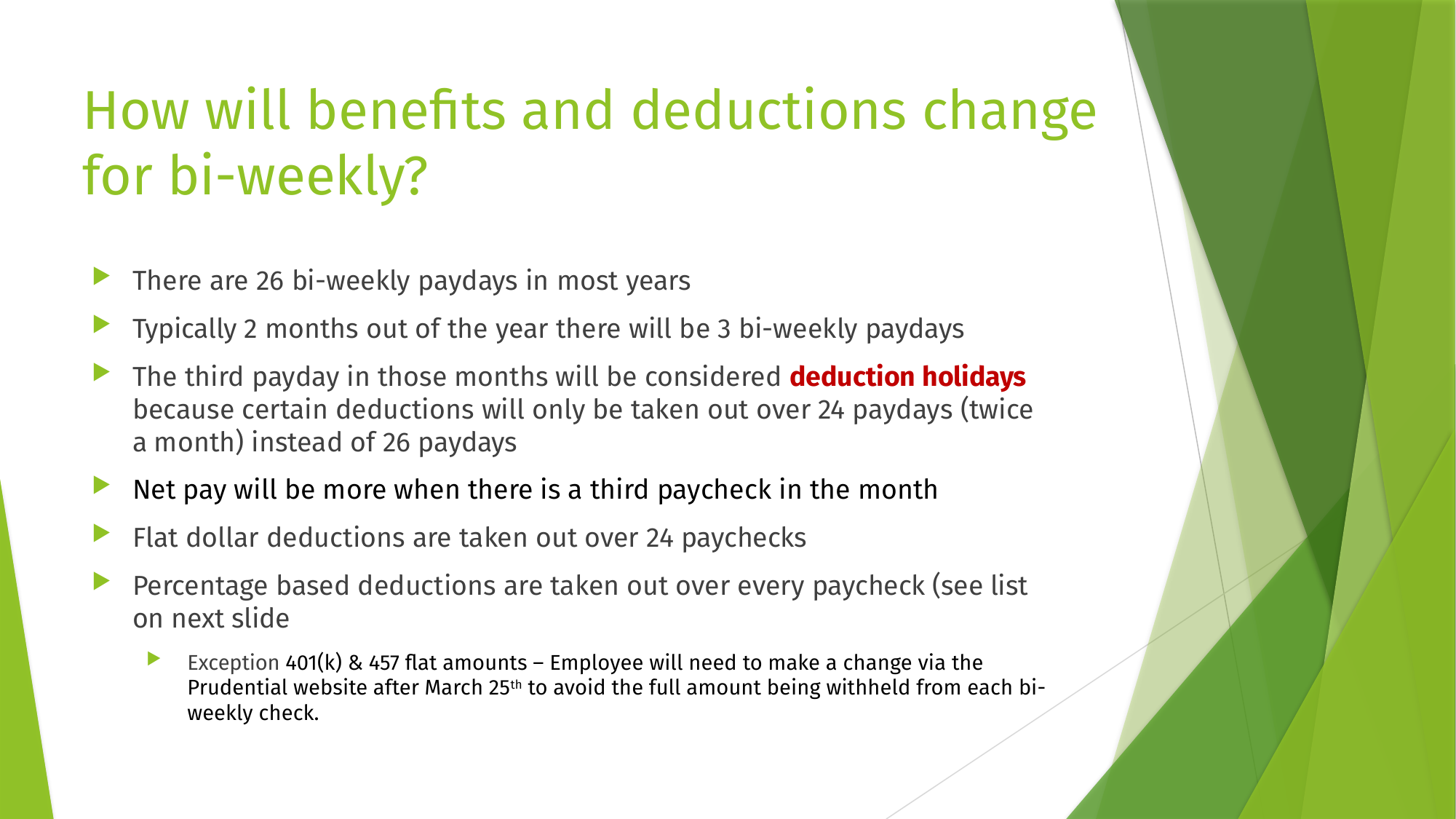

# How will benefits and deductions change for bi-weekly?
There are 26 bi-weekly paydays in most years
Typically 2 months out of the year there will be 3 bi-weekly paydays
The third payday in those months will be considered deduction holidays because certain deductions will only be taken out over 24 paydays (twice a month) instead of 26 paydays
Net pay will be more when there is a third paycheck in the month
Flat dollar deductions are taken out over 24 paychecks
Percentage based deductions are taken out over every paycheck (see list on next slide
Exception 401(k) & 457 flat amounts – Employee will need to make a change via the Prudential website after March 25th to avoid the full amount being withheld from each bi-weekly check.